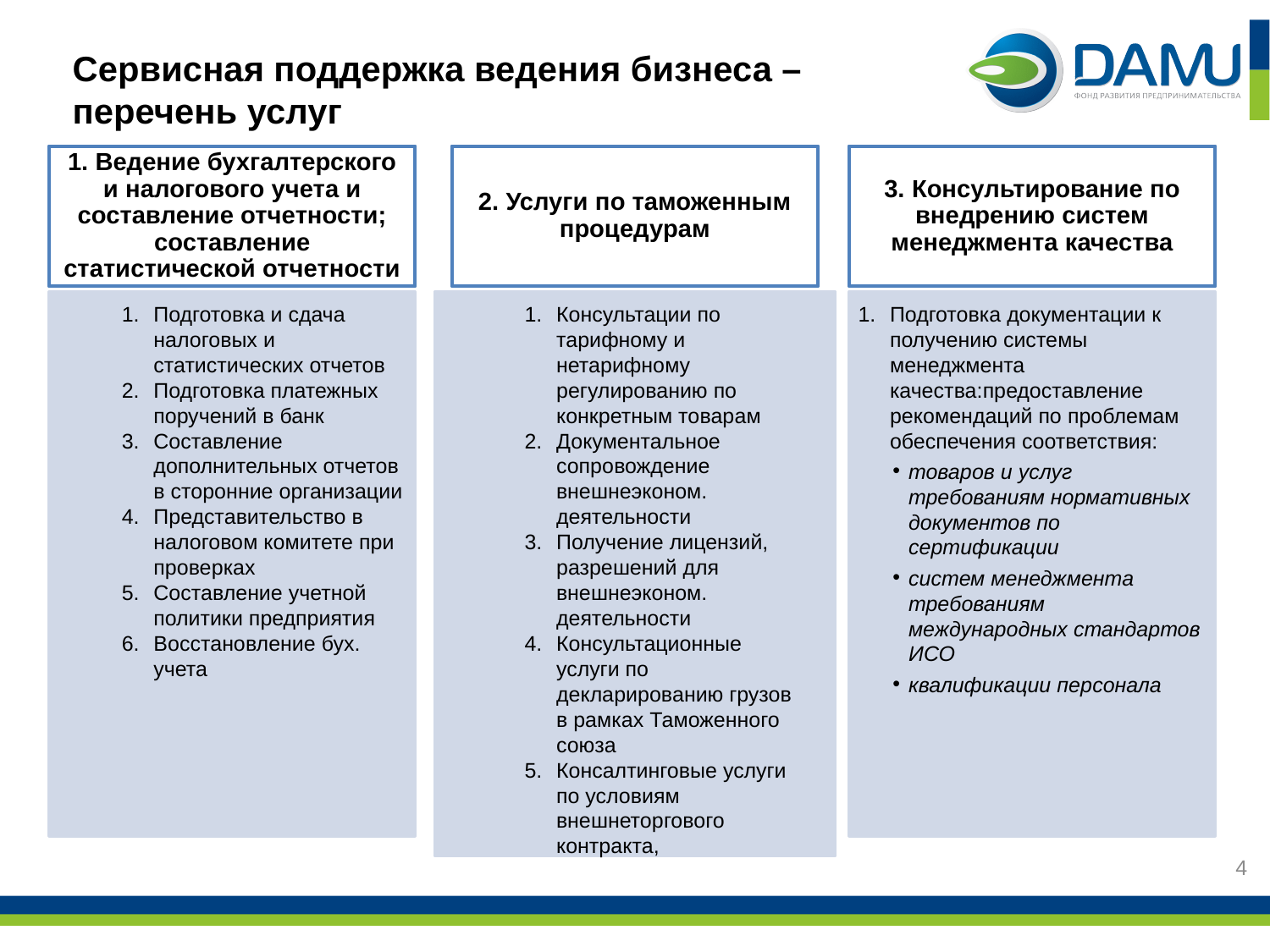

Сервисная поддержка ведения бизнеса – перечень услуг

1. Ведение бухгалтерского и налогового учета и составление отчетности; составление статистической отчетности

2. Услуги по таможенным процедурам

3. Консультирование по внедрению систем менеджмента качества

Подготовка и сдача налоговых и статистических отчетов
Подготовка платежных поручений в банк
Составление дополнительных отчетов в сторонние организации
Представительство в налоговом комитете при проверках
Составление учетной политики предприятия
Восстановление бух. учета

Консультации по тарифному и нетарифному регулированию по конкретным товарам
Документальное сопровождение внешнеэконом. деятельности
Получение лицензий, разрешений для внешнеэконом. деятельности
Консультационные услуги по декларированию грузов в рамках Таможенного союза
Консалтинговые услуги по условиям внешнеторгового контракта,

Подготовка документации к получению системы менеджмента качества:предоставление рекомендаций по проблемам обеспечения соответствия:
товаров и услуг требованиям нормативных документов по сертификации
систем менеджмента требованиям международных стандартов ИСО
квалификации персонала
4